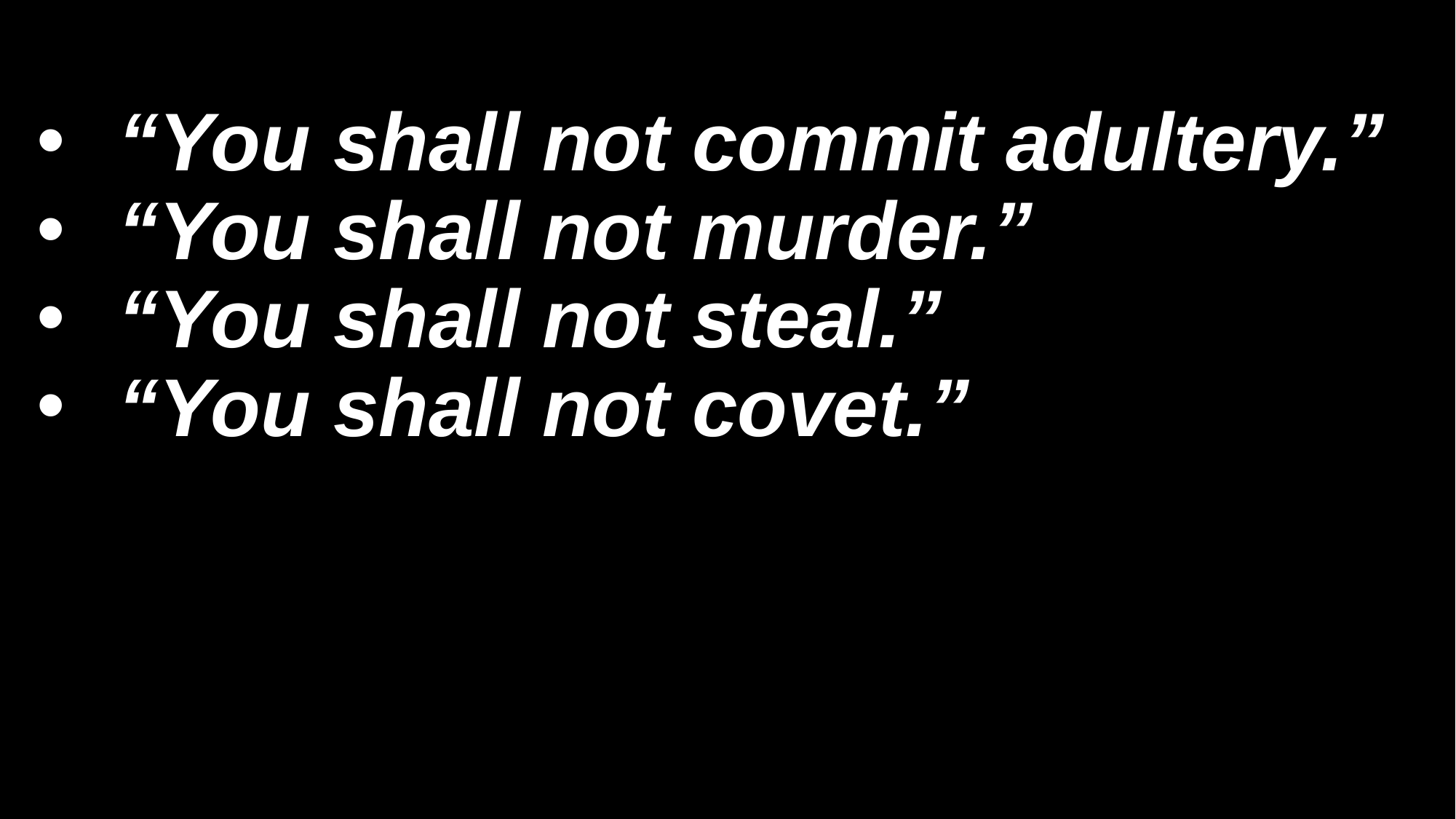

“You shall not commit adultery.”
“You shall not murder.”
“You shall not steal.”
“You shall not covet.”